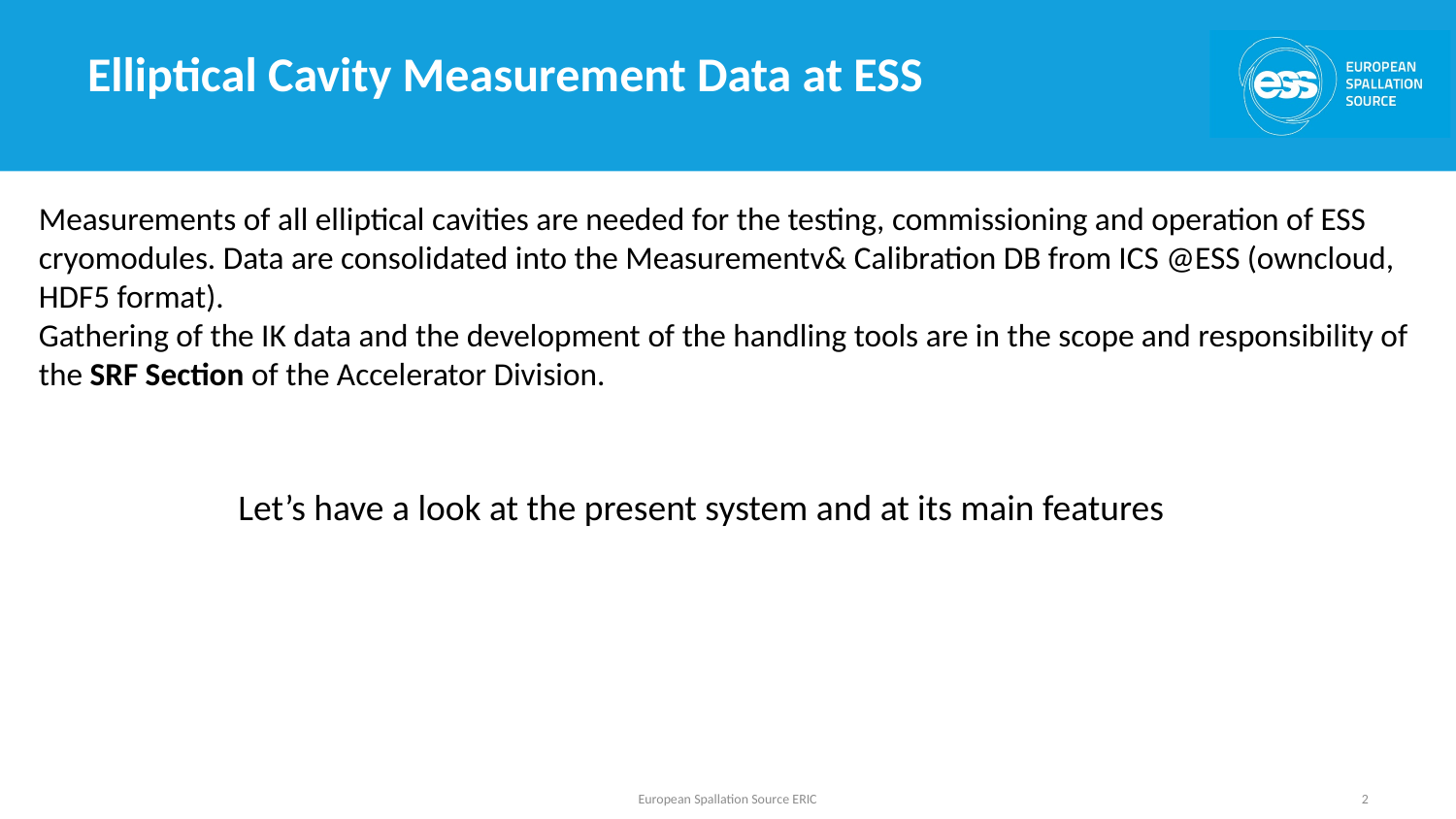

# Elliptical Cavity Measurement Data at ESS
Measurements of all elliptical cavities are needed for the testing, commissioning and operation of ESS cryomodules. Data are consolidated into the Measurementv& Calibration DB from ICS @ESS (owncloud, HDF5 format).
Gathering of the IK data and the development of the handling tools are in the scope and responsibility of the SRF Section of the Accelerator Division.
Let’s have a look at the present system and at its main features
European Spallation Source ERIC
2